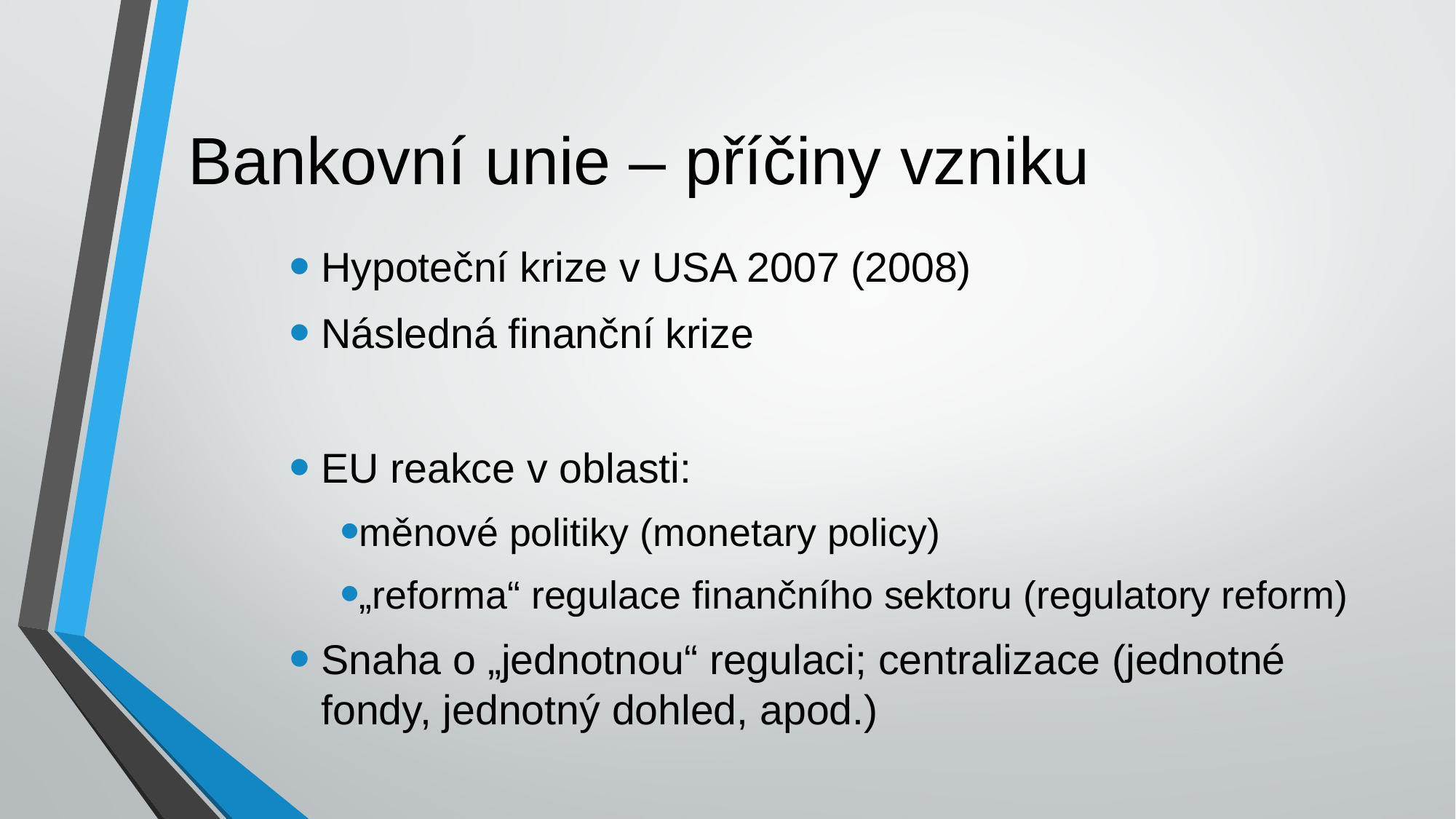

# Bankovní unie – příčiny vzniku
Hypoteční krize v USA 2007 (2008)
Následná finanční krize

EU reakce v oblasti:
měnové politiky (monetary policy)
„reforma“ regulace finančního sektoru (regulatory reform)
Snaha o „jednotnou“ regulaci; centralizace (jednotné fondy, jednotný dohled, apod.)